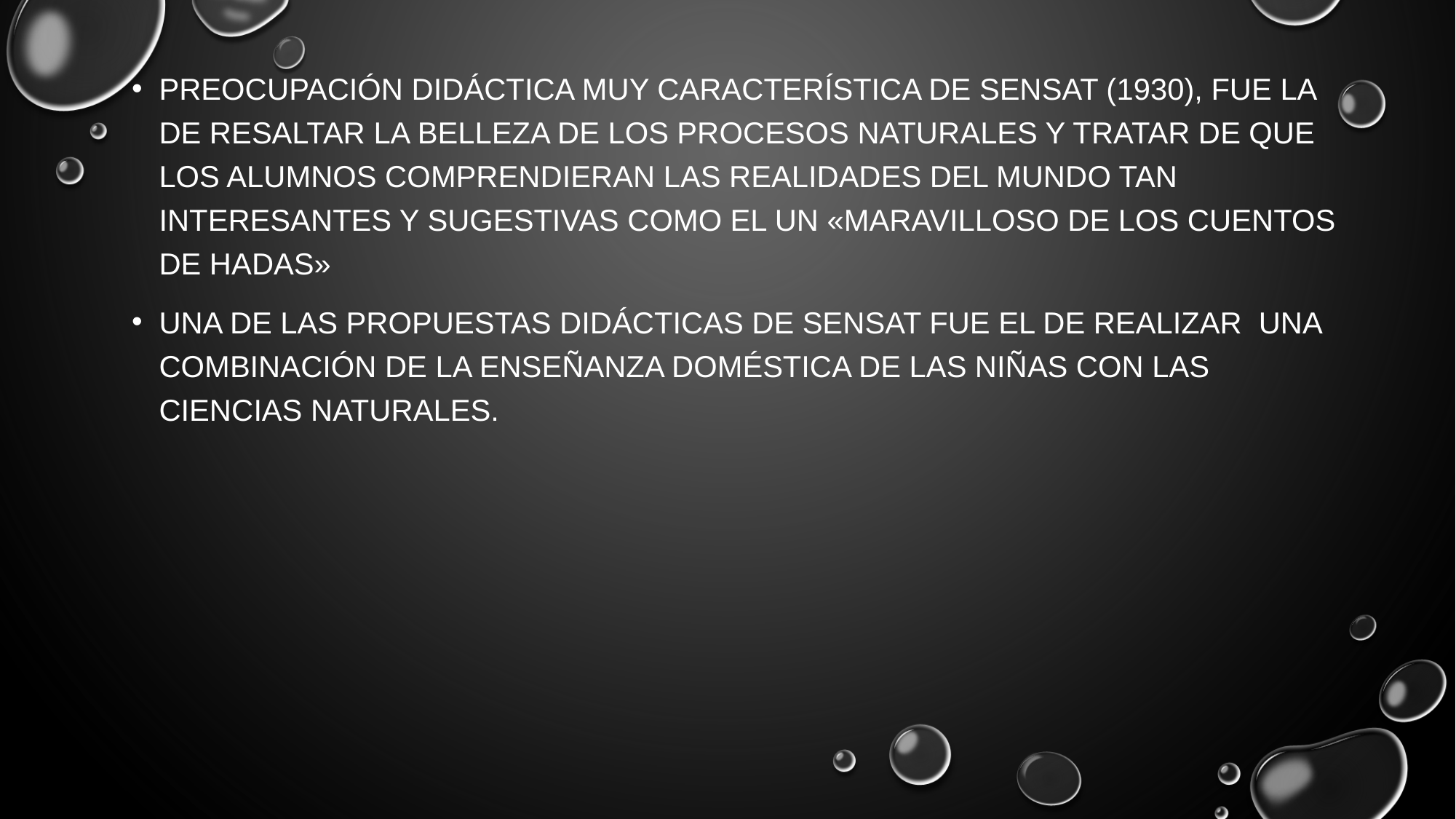

preocupación didáctica muy característica de Sensat (1930), fue la de resaltar la belleza de los procesos naturales y tratar de que los alumnos comprendieran las realidades del mundo tan interesantes y sugestivas como el un «maravilloso de los cuentos de hadas»
Una de las propuestas didácticas de sensat fue el de realizar  una combinación de la enseñanza doméstica de las niñas con las Ciencias Naturales.